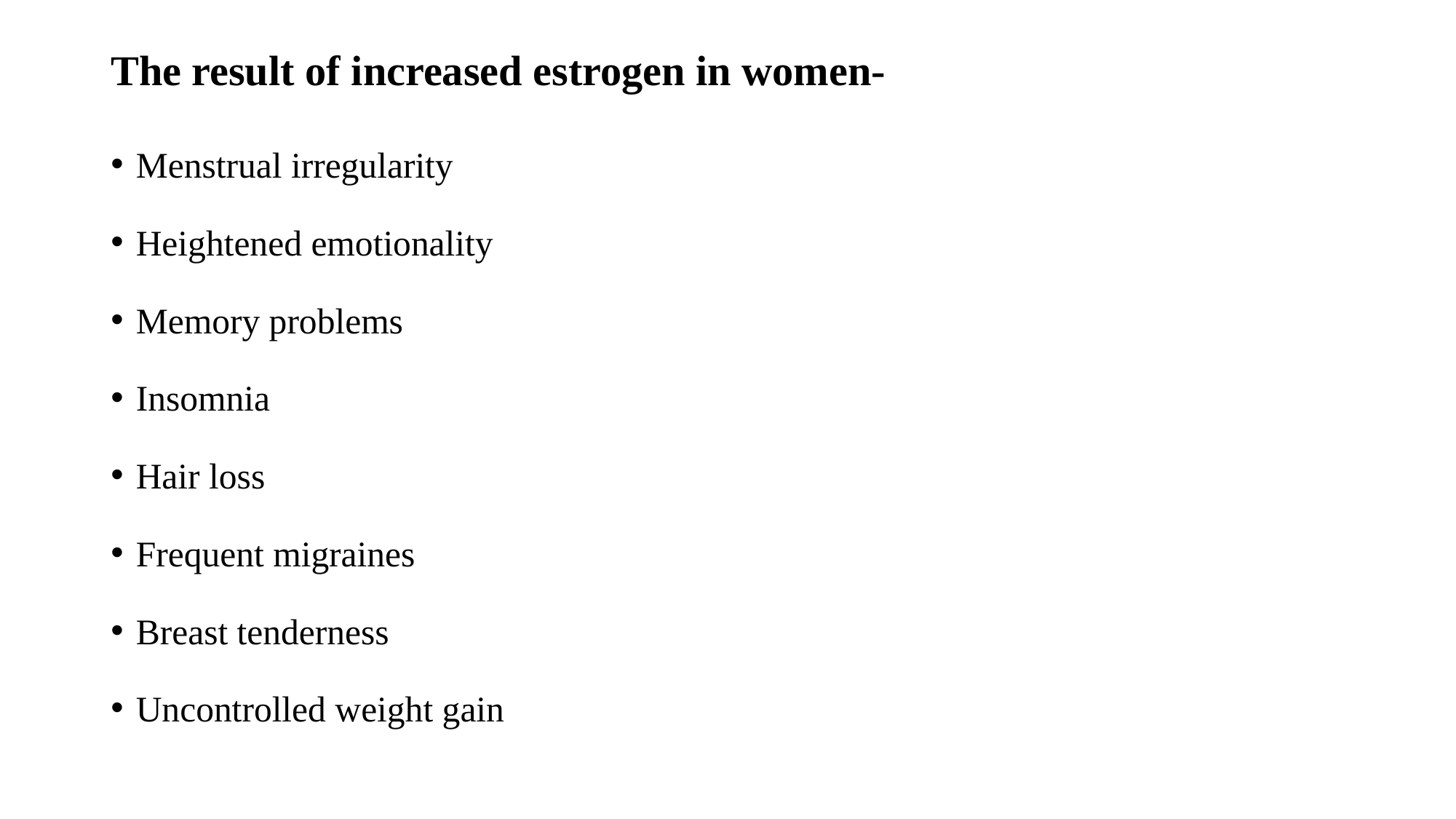

# The result of increased estrogen in women-
Menstrual irregularity
Heightened emotionality
Memory problems
Insomnia
Hair loss
Frequent migraines
Breast tenderness
Uncontrolled weight gain